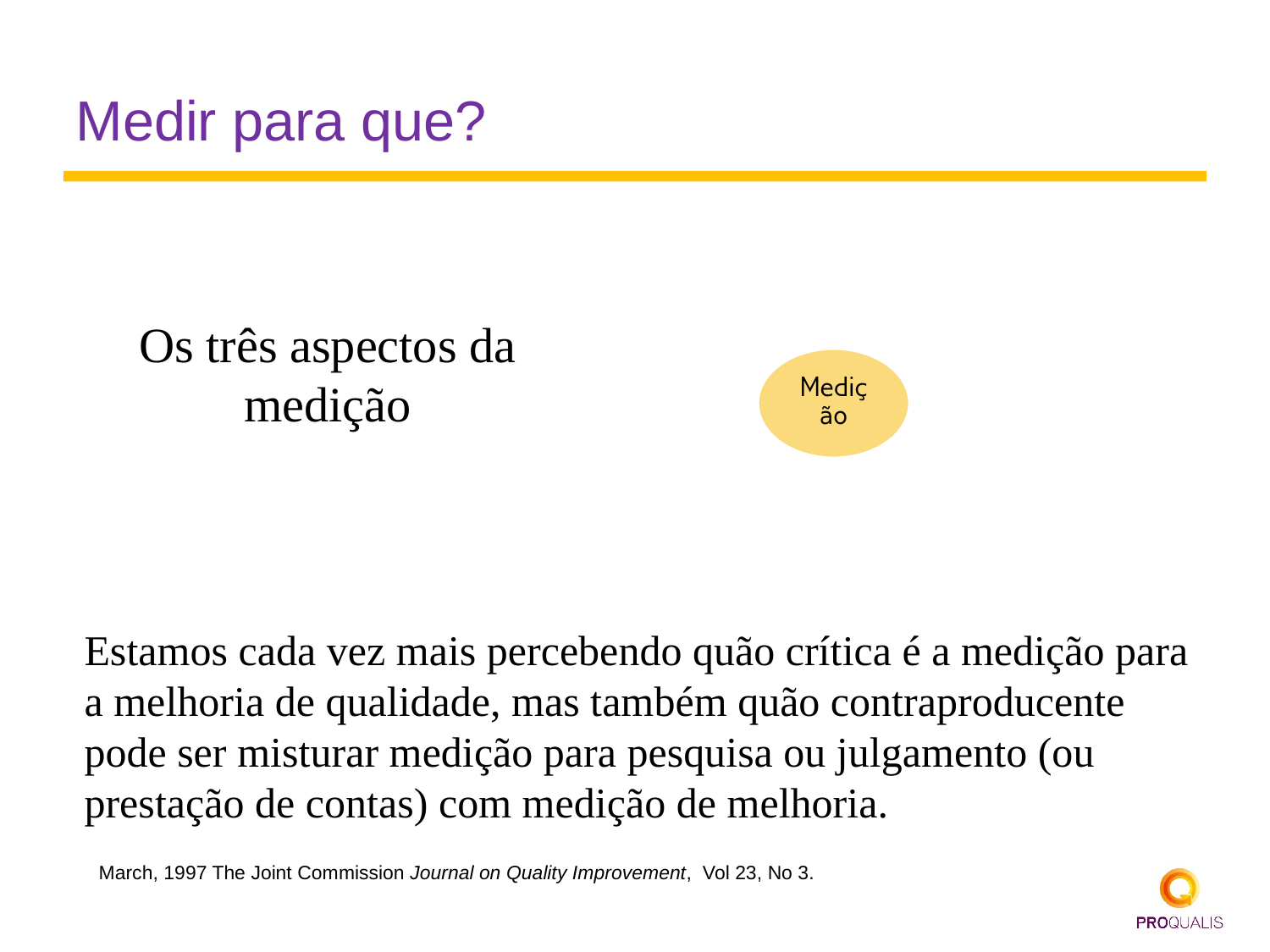

# Medir para que?
Medição
Pesquisa
Melhoria
Julgamento
Os três aspectos da medição
Estamos cada vez mais percebendo quão crítica é a medição para a melhoria de qualidade, mas também quão contraproducente pode ser misturar medição para pesquisa ou julgamento (ou prestação de contas) com medição de melhoria.

March, 1997 The Joint Commission Journal on Quality Improvement,  Vol 23, No 3.